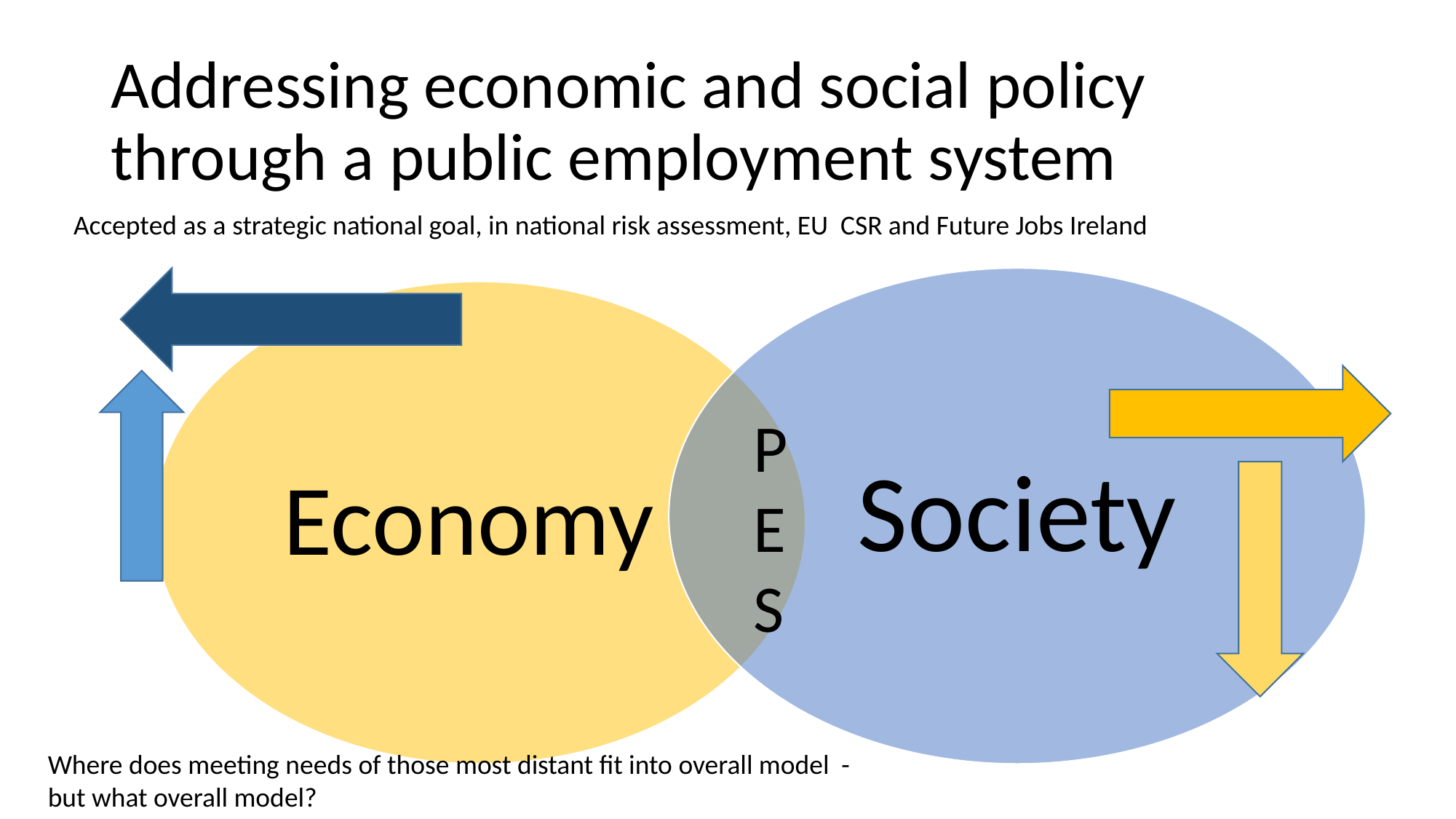

# Addressing economic and social policy through a public employment system
Accepted as a strategic national goal, in national risk assessment, EU  CSR and Future Jobs Ireland

Economy
Society

P
E
S

Where does meeting needs of those most distant fit into overall model  - but what overall model?